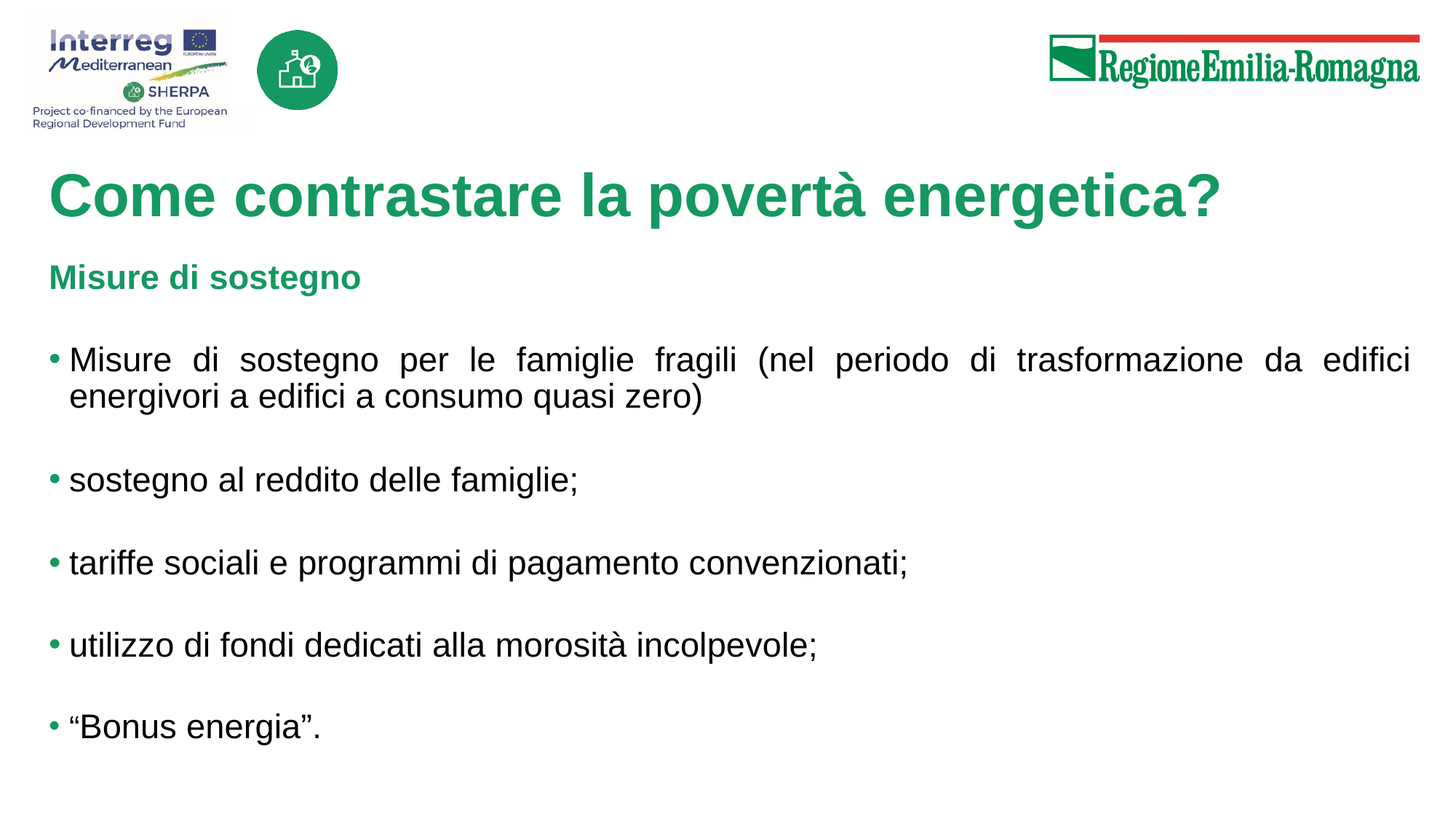

# Come contrastare la povertà energetica?
Misure di sostegno

Misure di sostegno per le famiglie fragili (nel periodo di trasformazione da edifici energivori a edifici a consumo quasi zero)

sostegno al reddito delle famiglie;

tariffe sociali e programmi di pagamento convenzionati;

utilizzo di fondi dedicati alla morosità incolpevole;

“Bonus energia”.